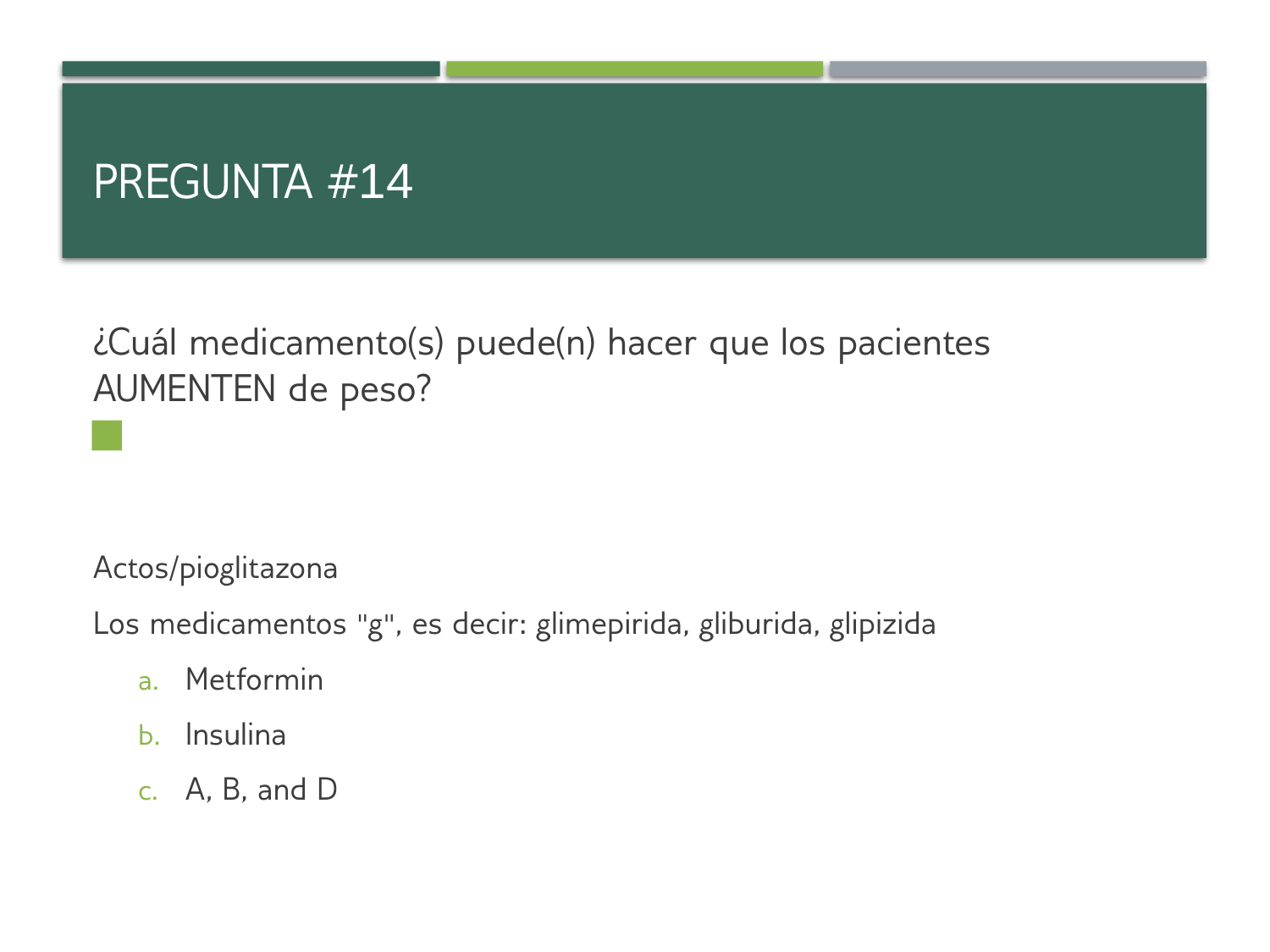

# PREGUNTA #14

¿Cuál medicamento(s) puede(n) hacer que los pacientes AUMENTEN de peso?

Actos/pioglitazona
Los medicamentos "g", es decir: glimepirida, gliburida, glipizida
Metformin
Insulina
A, B, and D